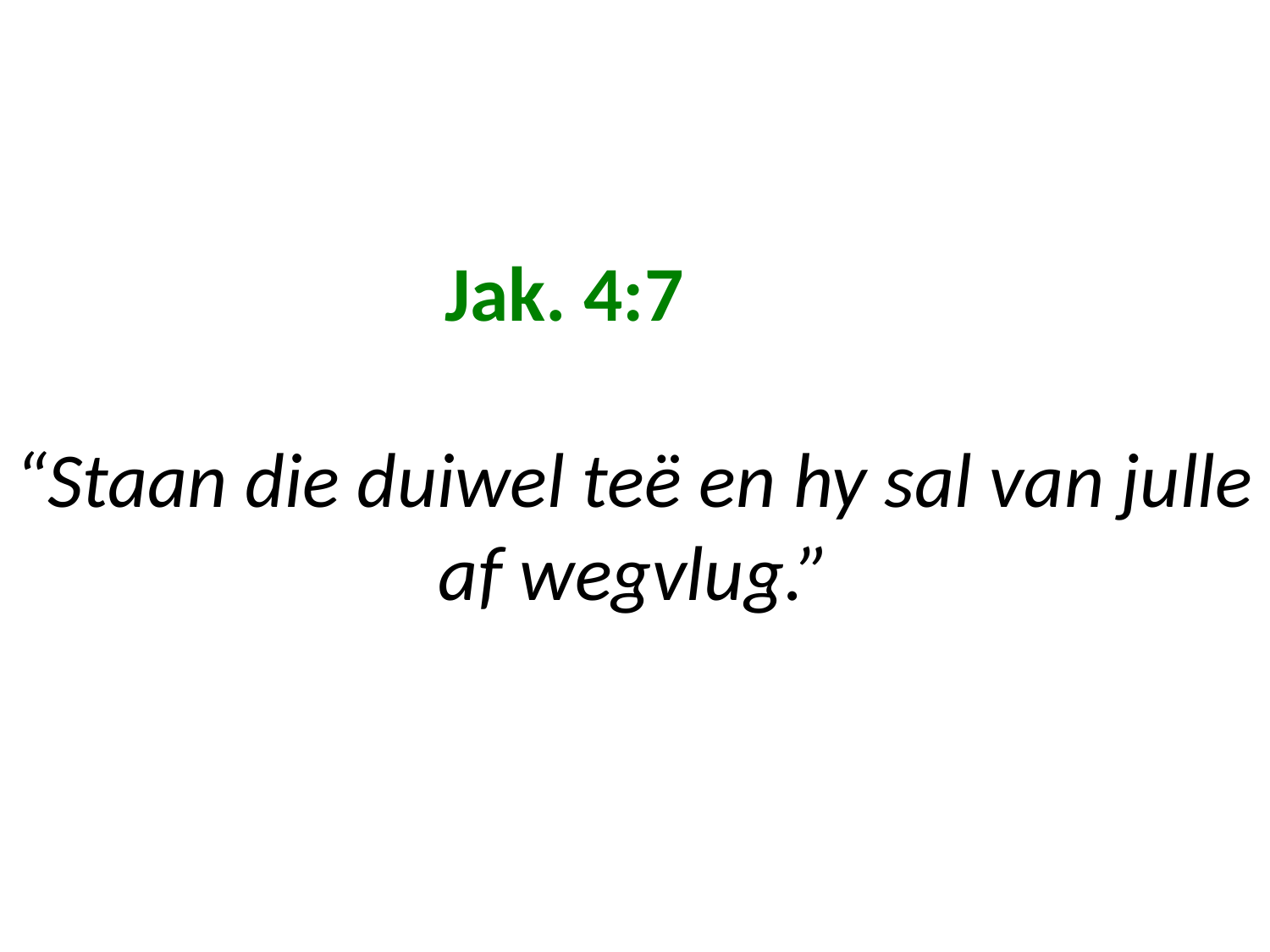

# Jak. 4:7 “Staan die duiwel teë en hy sal van julle af wegvlug.”